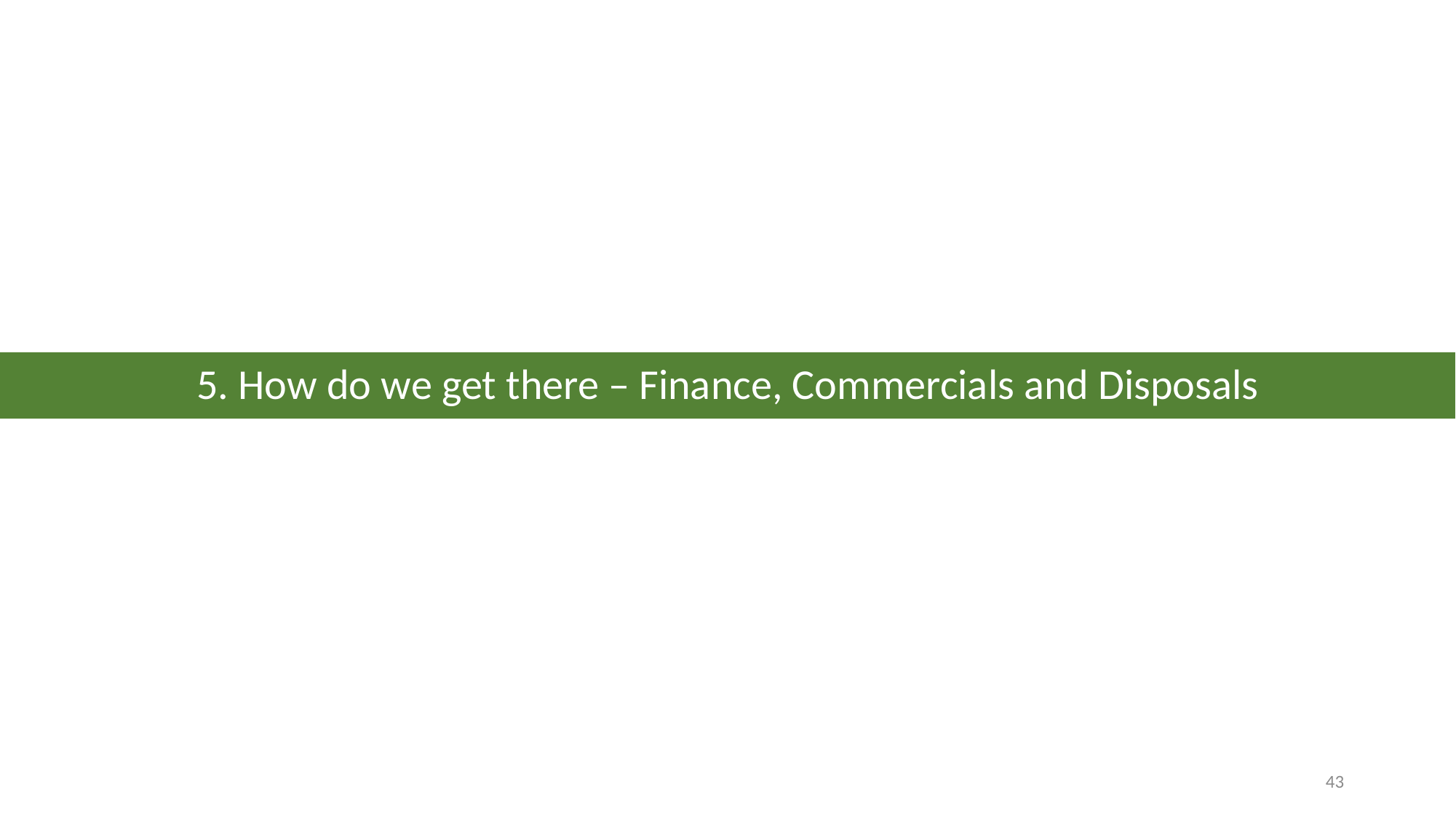

# 5. How do we get there – Finance, Commercials and Disposals
43